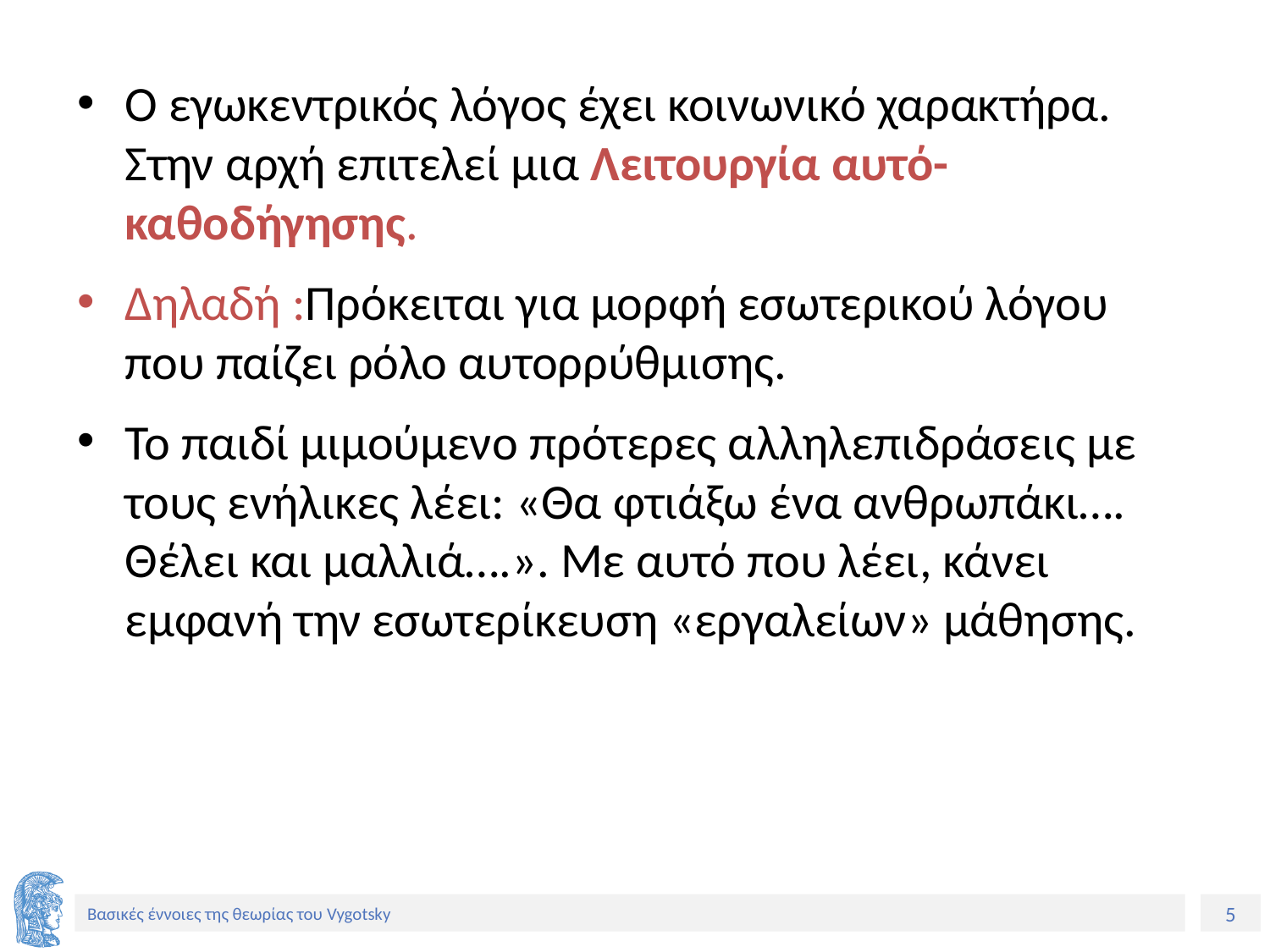

Ο εγωκεντρικός λόγος έχει κοινωνικό χαρακτήρα. Στην αρχή επιτελεί μια Λειτουργία αυτό-καθοδήγησης.
Δηλαδή :Πρόκειται για μορφή εσωτερικού λόγου που παίζει ρόλο αυτορρύθμισης.
Το παιδί μιμούμενο πρότερες αλληλεπιδράσεις με τους ενήλικες λέει: «Θα φτιάξω ένα ανθρωπάκι…. Θέλει και μαλλιά….». Με αυτό που λέει, κάνει εμφανή την εσωτερίκευση «εργαλείων» μάθησης.